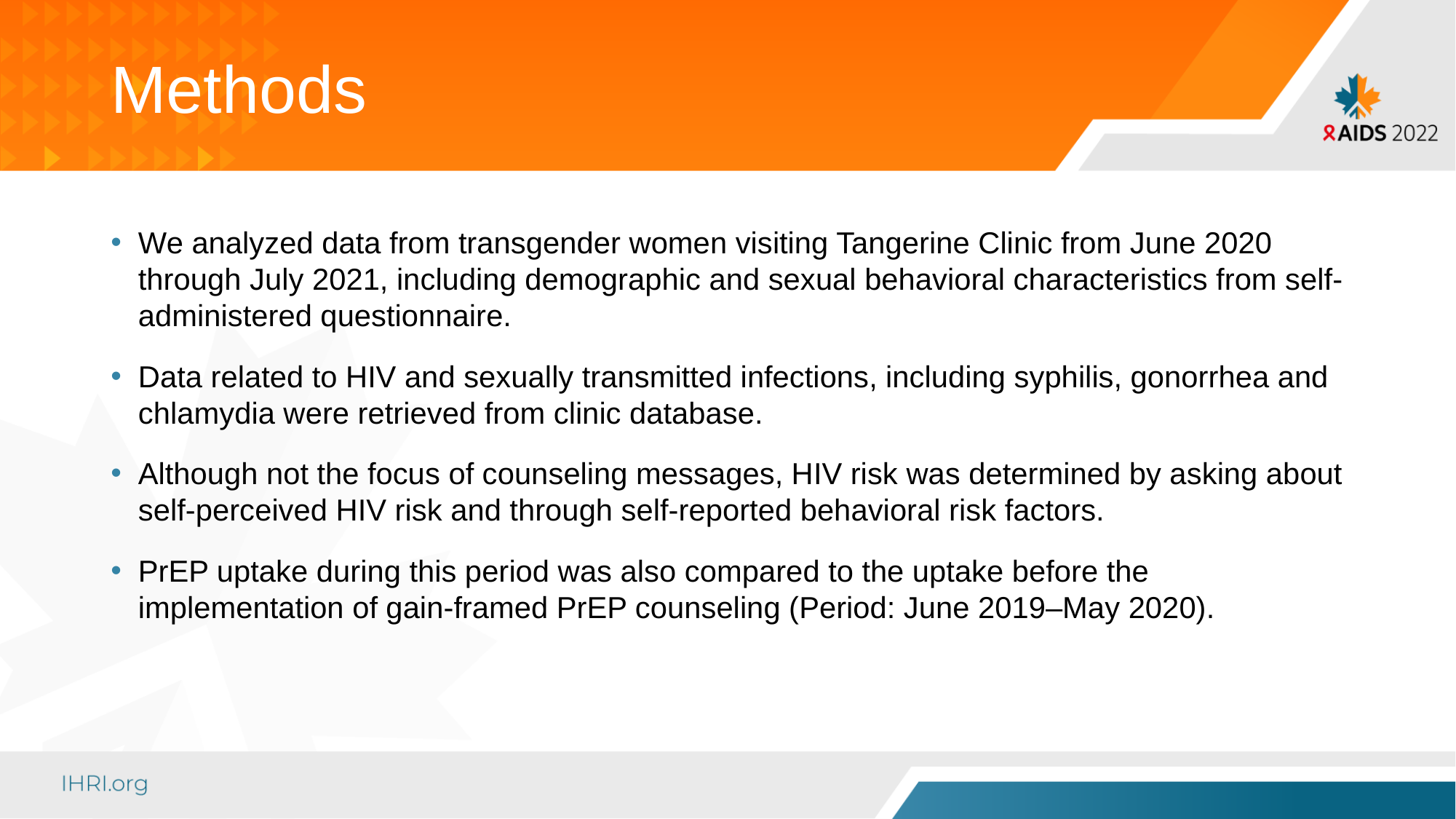

# Methods
We analyzed data from transgender women visiting Tangerine Clinic from June 2020 through July 2021, including demographic and sexual behavioral characteristics from self-administered questionnaire.
Data related to HIV and sexually transmitted infections, including syphilis, gonorrhea and chlamydia were retrieved from clinic database.
Although not the focus of counseling messages, HIV risk was determined by asking about self-perceived HIV risk and through self-reported behavioral risk factors.
PrEP uptake during this period was also compared to the uptake before the implementation of gain-framed PrEP counseling (Period: June 2019–May 2020).